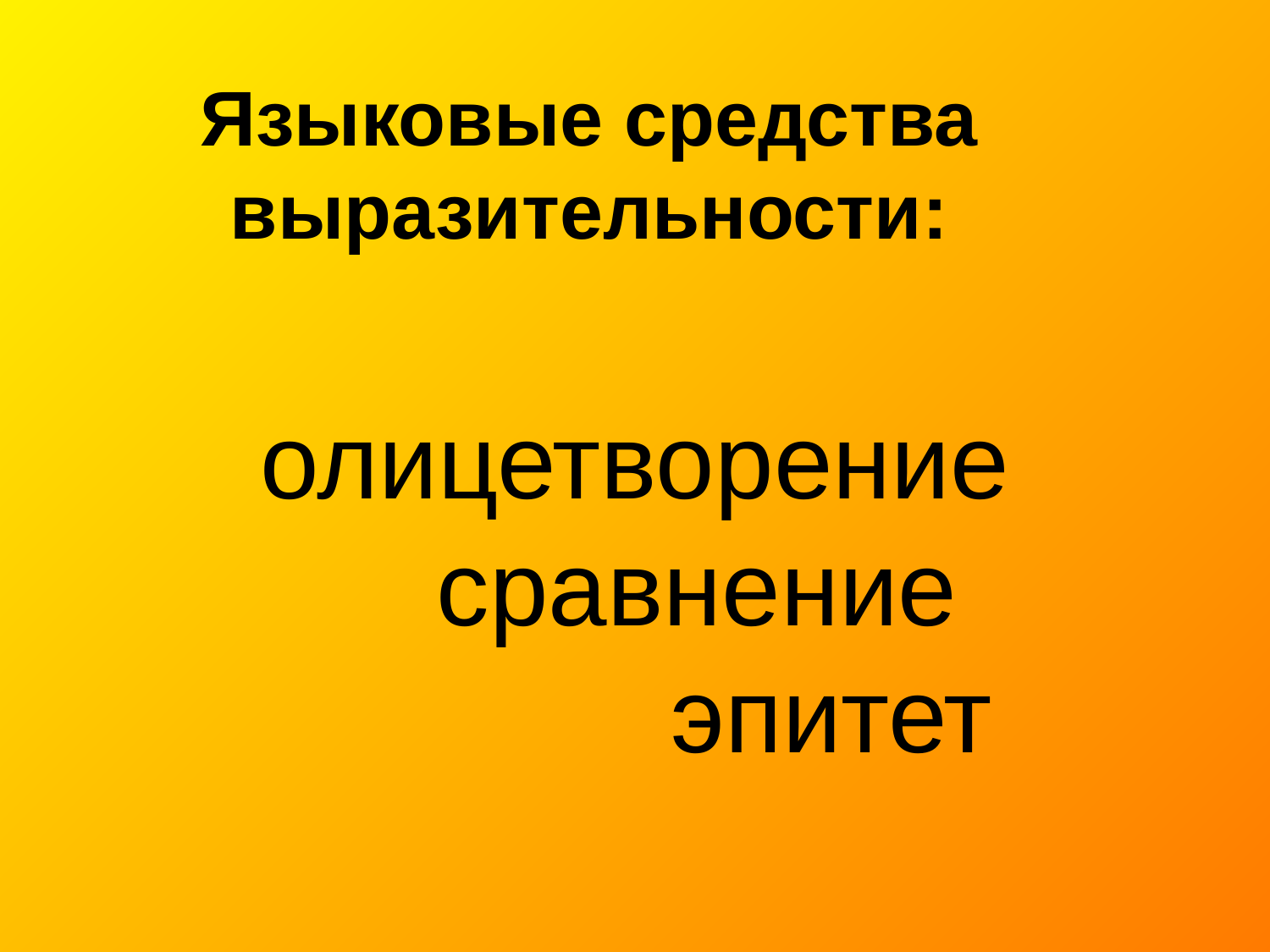

# Языковые средства выразительности:
олицетворение
      сравнение
              эпитет